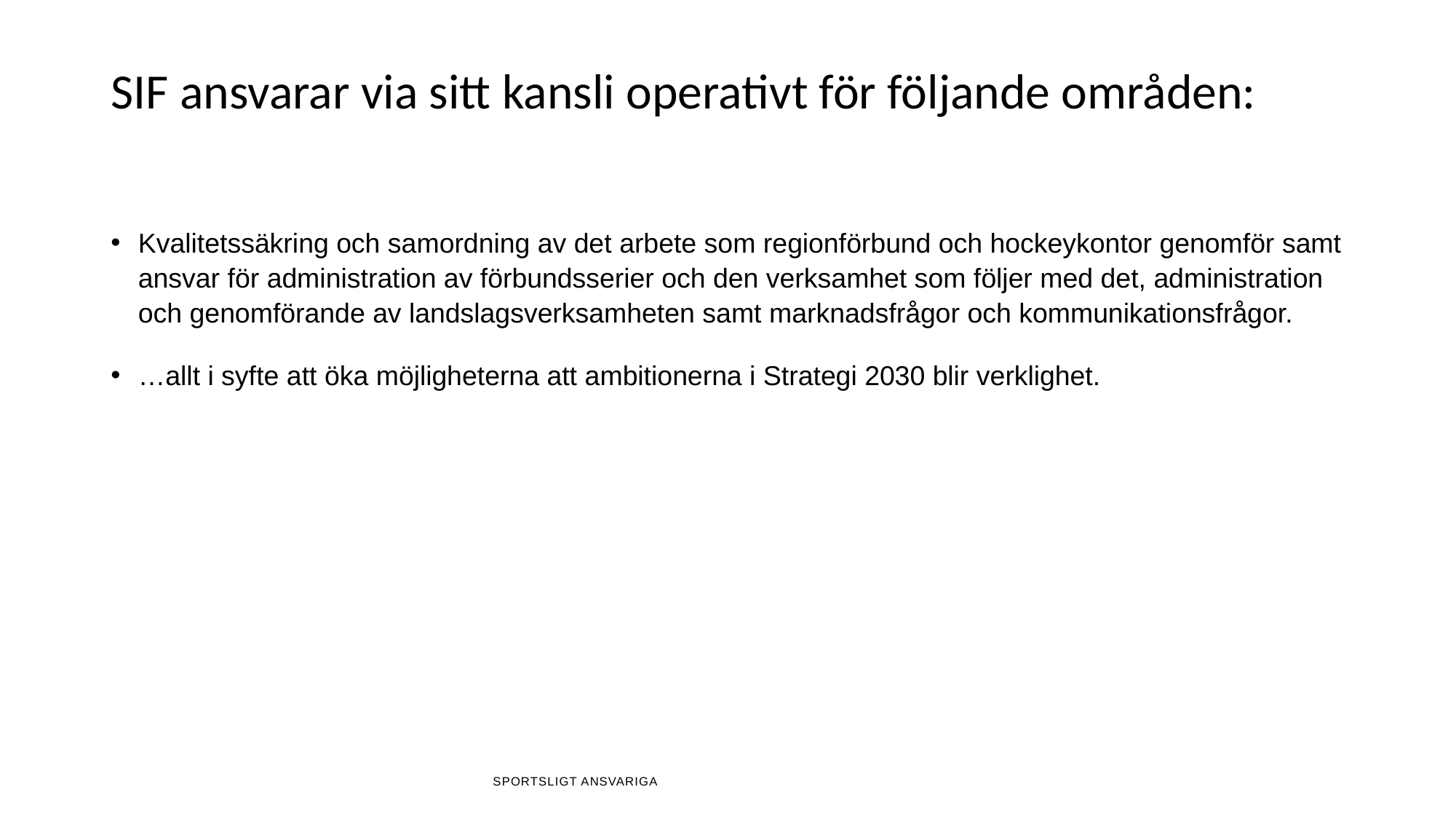

# SIF ansvarar via sitt kansli operativt för följande områden:
Kvalitetssäkring och samordning av det arbete som regionförbund och hockeykontor genomför samt ansvar för administration av förbundsserier och den verksamhet som följer med det, administration och genomförande av landslagsverksamheten samt marknadsfrågor och kommunikationsfrågor.
…allt i syfte att öka möjligheterna att ambitionerna i Strategi 2030 blir verklighet.

Sportsligt Ansvariga